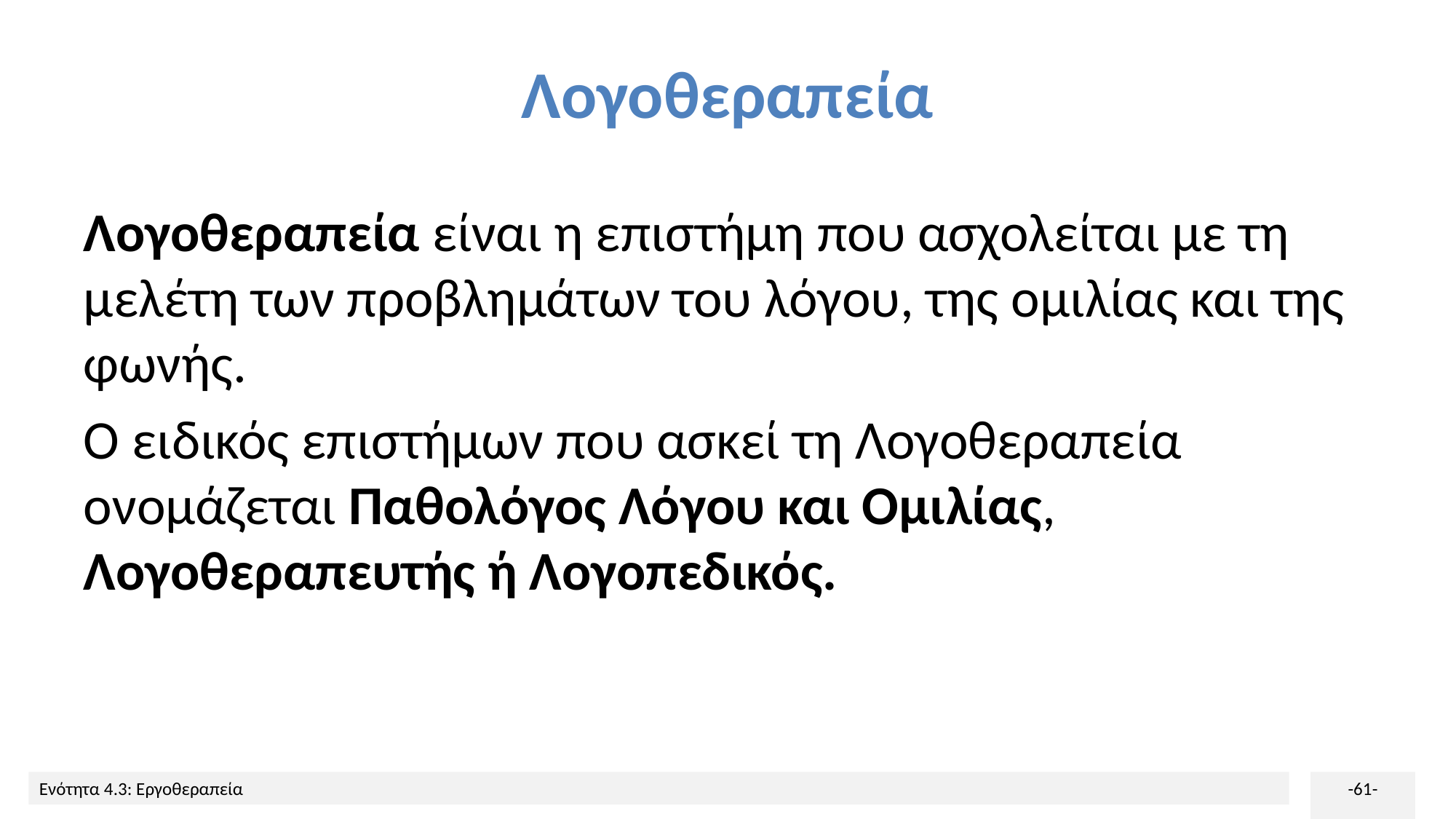

# Λογοθεραπεία
Λογοθεραπεία είναι η επιστήμη που ασχολείται με τη μελέτη των προβλημάτων του λόγου, της ομιλίας και της φωνής.
Ο ειδικός επιστήμων που ασκεί τη Λογοθεραπεία ονομάζεται Παθολόγος Λόγου και Ομιλίας,  Λογοθεραπευτής ή Λογοπεδικός.